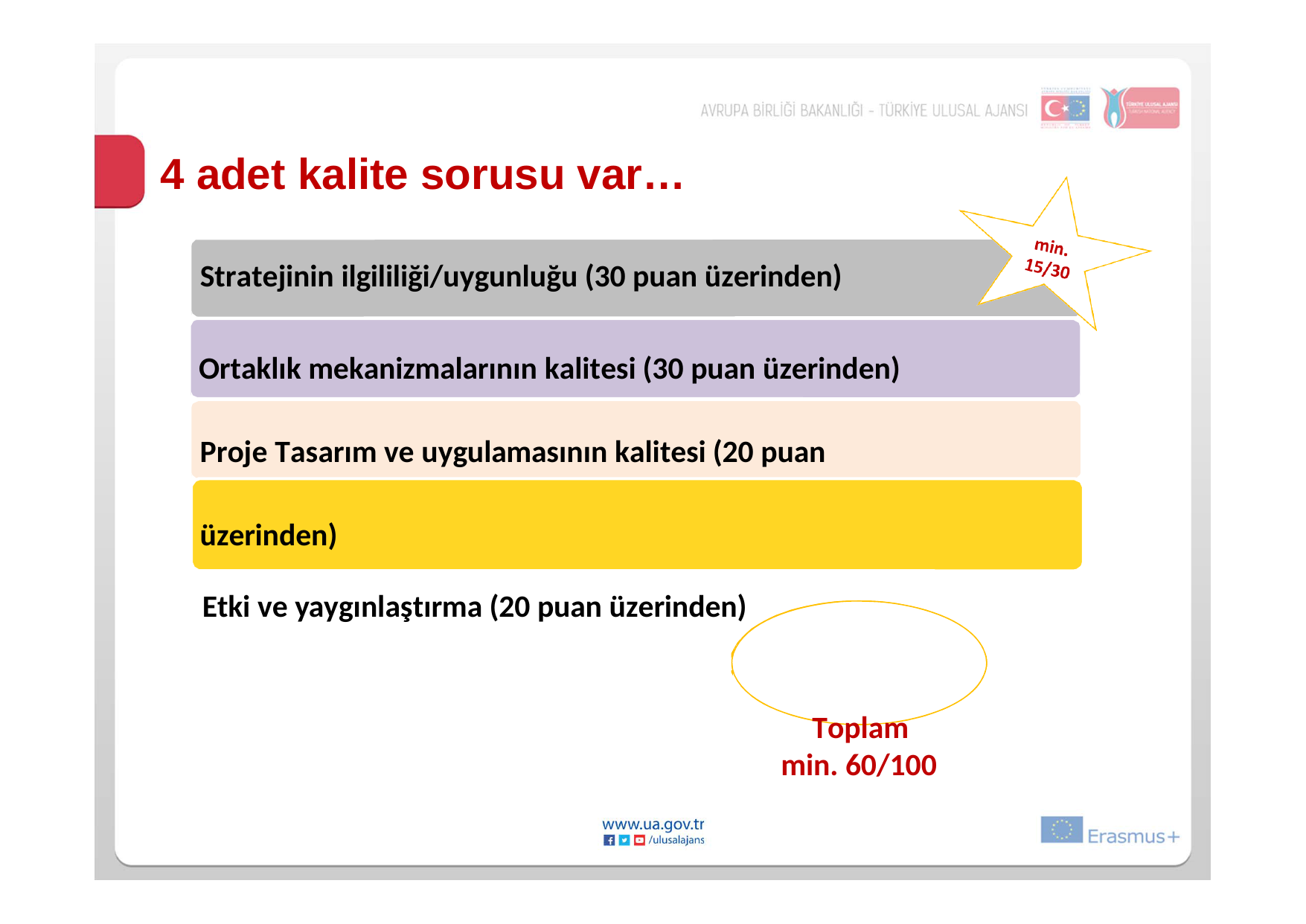

# 4 adet kalite sorusu var…

Stratejinin ilgililiği/uygunluğu (30 puan üzerinden)

Ortaklık mekanizmalarının kalitesi (30 puan üzerinden) Proje Tasarım ve uygulamasının kalitesi (20 puan üzerinden)

Etki ve yaygınlaştırma (20 puan üzerinden)

Toplam min. 60/100